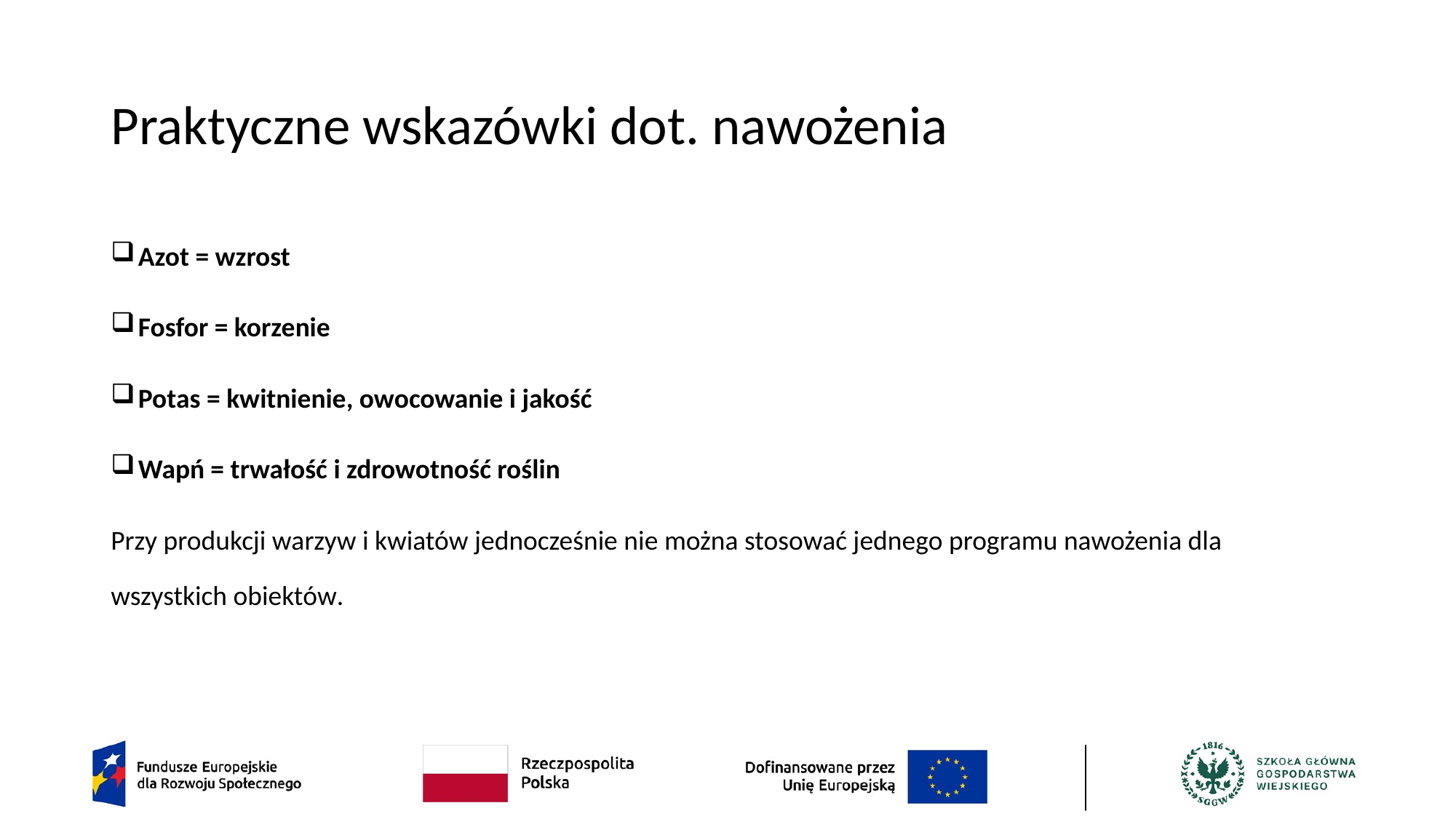

# Praktyczne wskazówki dot. nawożenia
Azot = wzrost
Fosfor = korzenie
Potas = kwitnienie, owocowanie i jakość
Wapń = trwałość i zdrowotność roślin
Przy produkcji warzyw i kwiatów jednocześnie nie można stosować jednego programu nawożenia dla wszystkich obiektów.